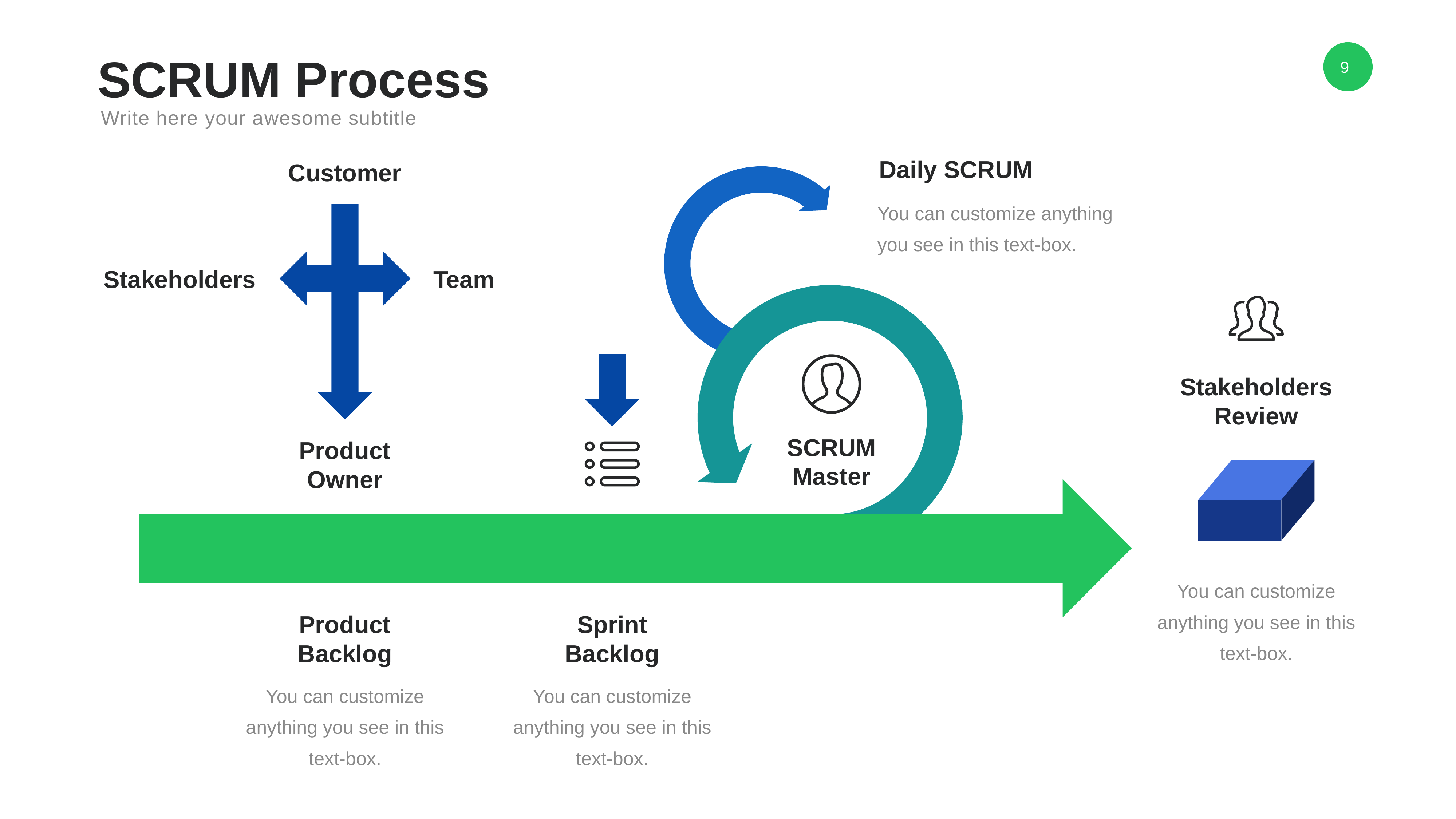

SCRUM Process
Write here your awesome subtitle
Daily SCRUM
Customer

You can customize anything you see in this text-box.

Stakeholders
Team

Stakeholders
Review
SCRUM
Master
Product
Owner

You can customize anything you see in this text-box.
Product
Backlog
Sprint
Backlog
You can customize anything you see in this text-box.
You can customize anything you see in this text-box.